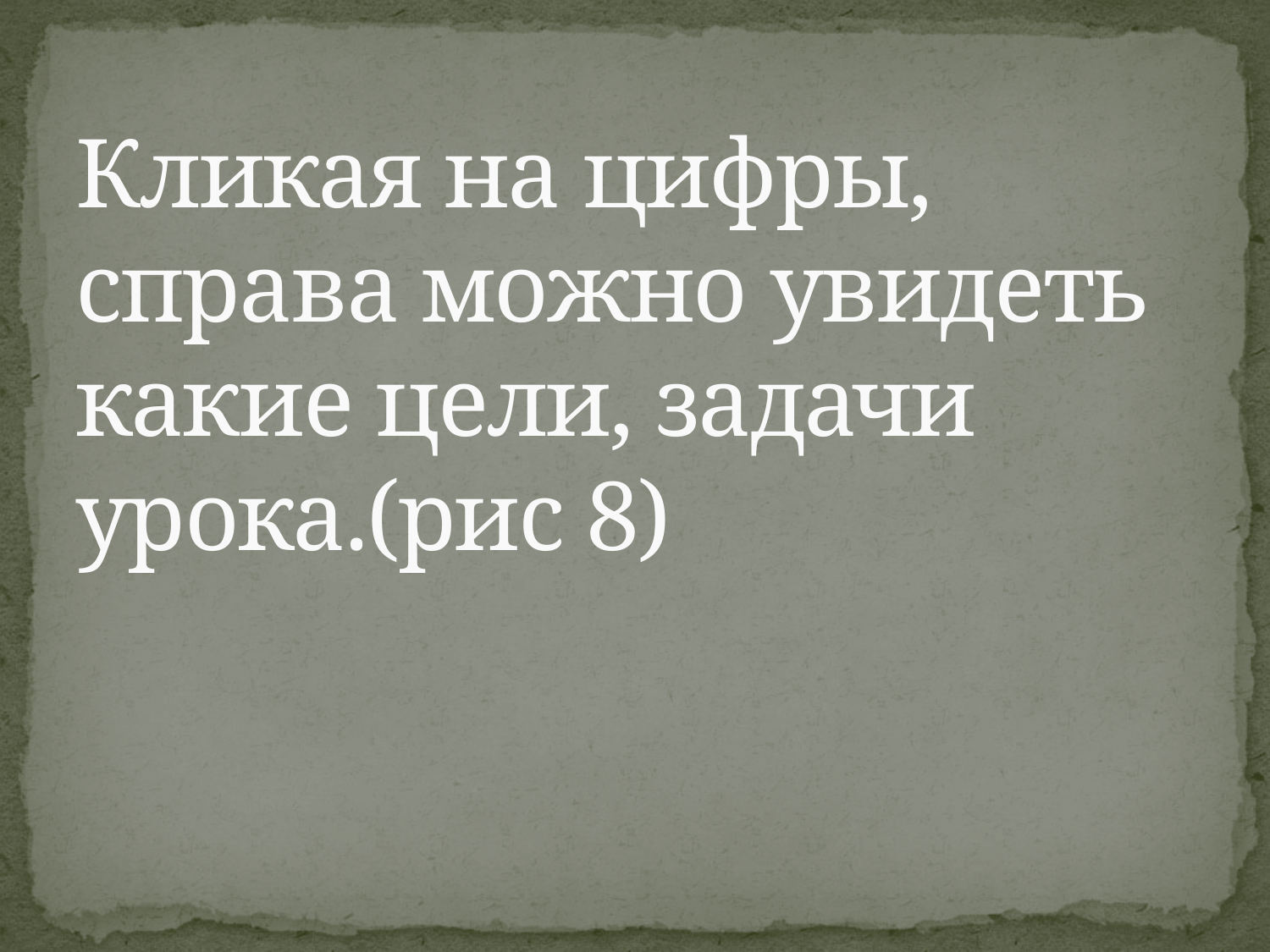

# Кликая на цифры, справа можно увидеть какие цели, задачи урока.(рис 8)